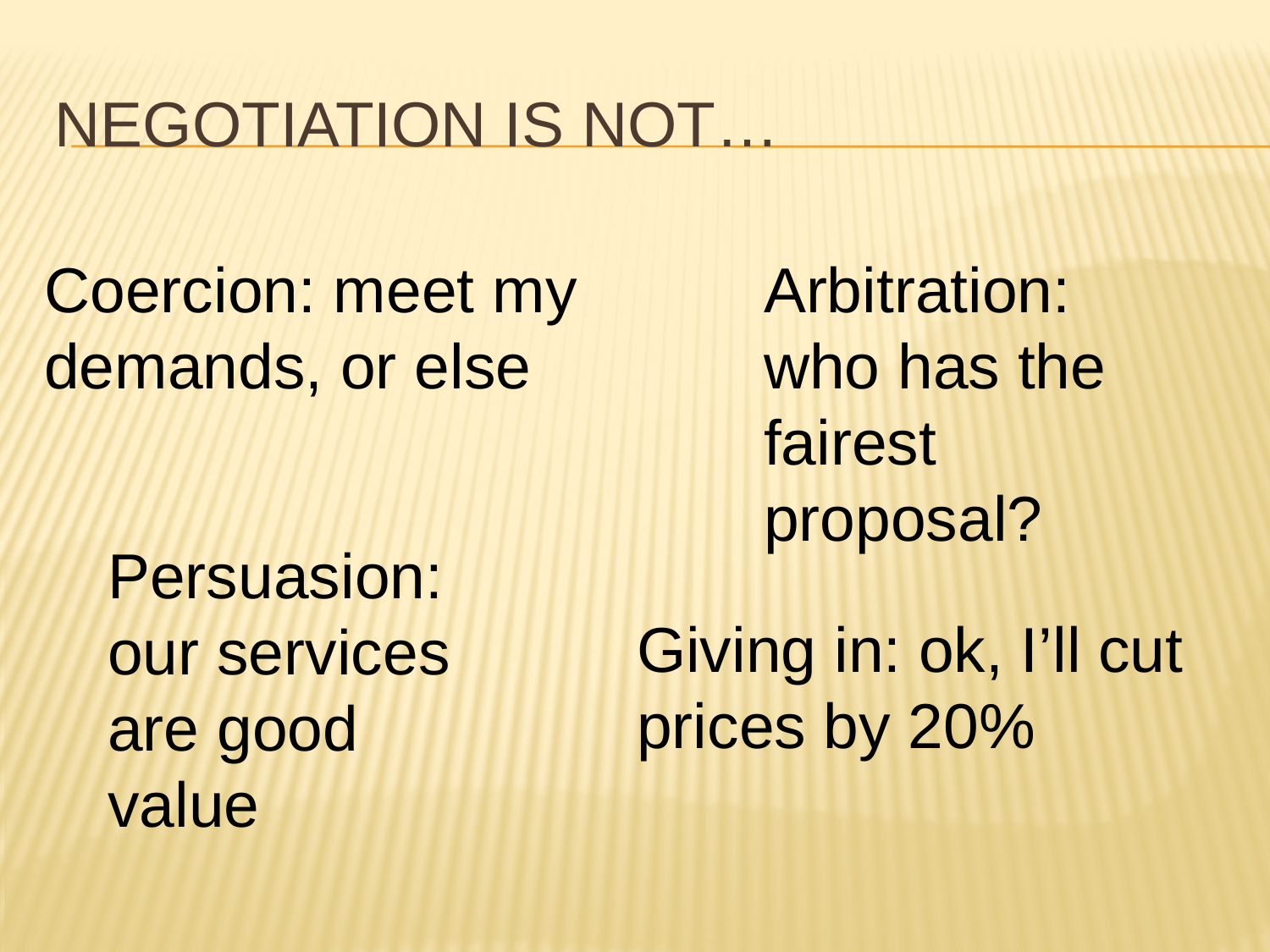

# Negotiation is not…
Coercion: meet my demands, or else
Arbitration:
who has the fairest proposal?
Persuasion:
our services are good value
Giving in: ok, I’ll cut prices by 20%